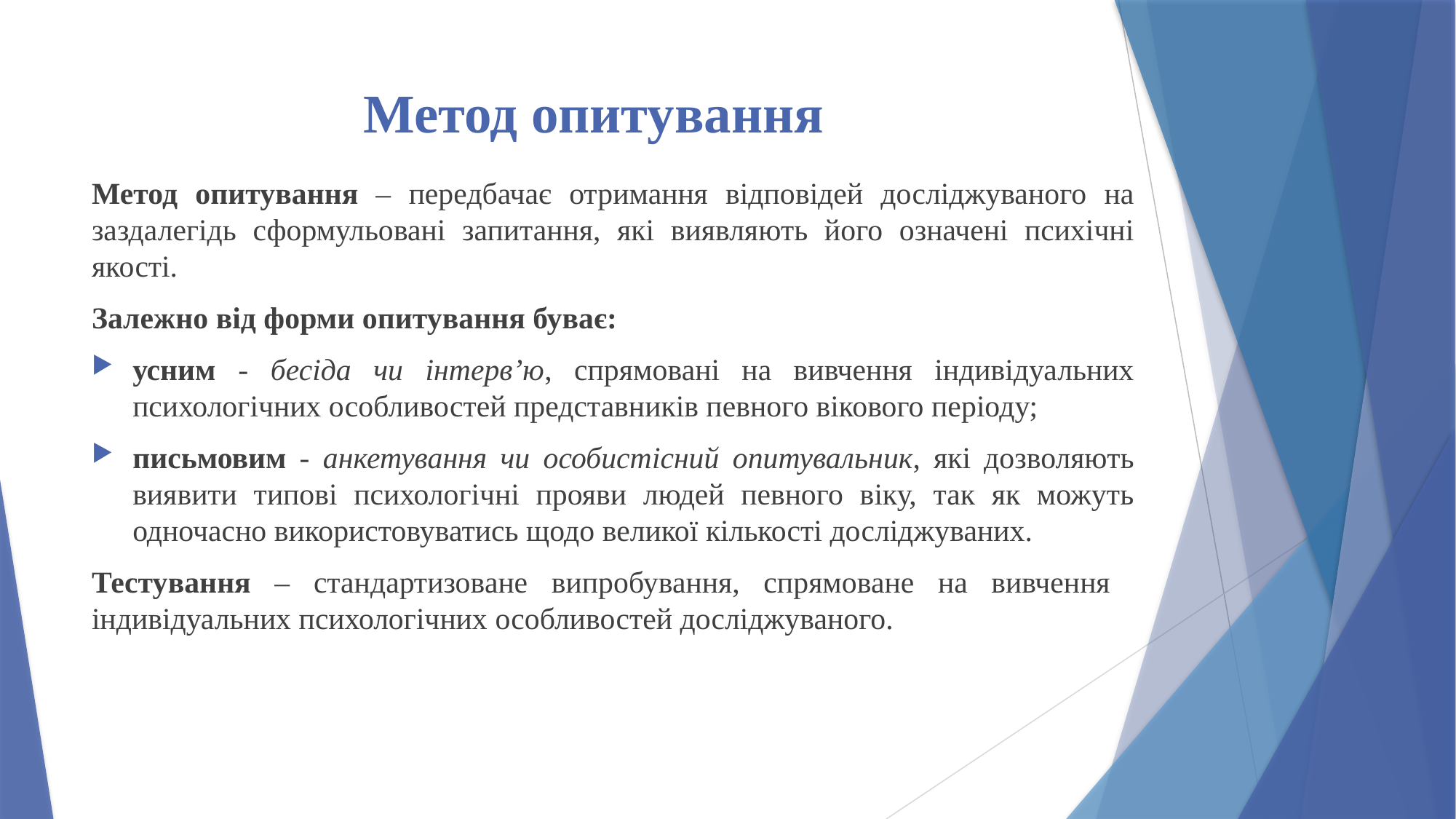

# Метод опитування
Метод опитування – передбачає отримання відповідей досліджуваного на заздалегідь сформульовані запитання, які виявляють його означені психічні якості.
Залежно від форми опитування буває:
усним - бесіда чи інтервʼю, спрямовані на вивчення індивідуальних психологічних особливостей представників певного вікового періоду;
письмовим - анкетування чи особистісний опитувальник, які дозволяють виявити типові психологічні прояви людей певного віку, так як можуть одночасно використовуватись щодо великої кількості досліджуваних.
Тестування – стандартизоване випробування, спрямоване на вивчення  індивідуальних психологічних особливостей досліджуваного.